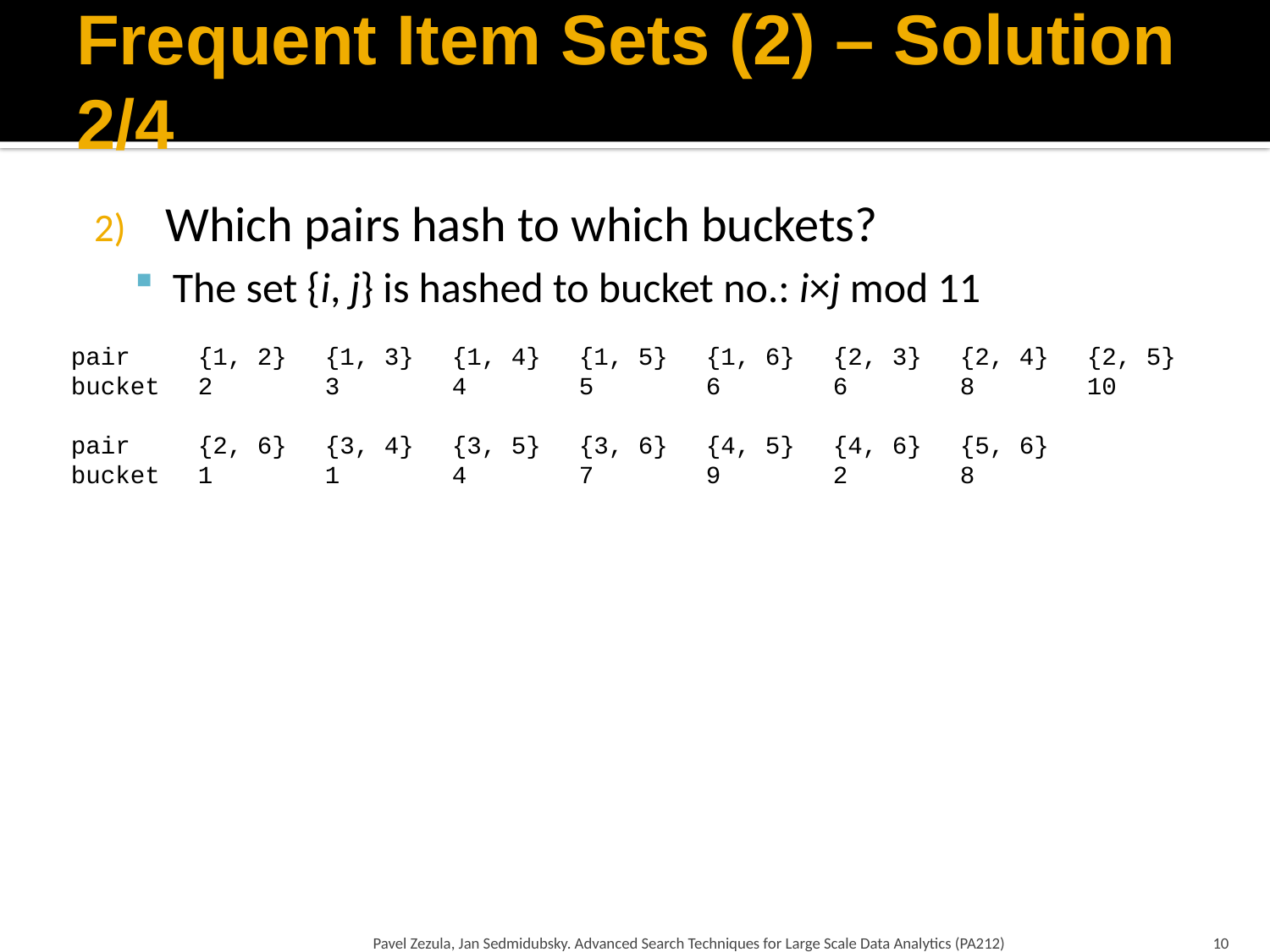

# Frequent Item Sets (2) – Solution 2/4
Which pairs hash to which buckets?
The set {i, j} is hashed to bucket no.: i×j mod 11

pair	{1, 2}	{1, 3}	{1, 4}	{1, 5}	{1, 6}	{2, 3}	{2, 4}	{2, 5}
bucket	2	3	4	5	6	6	8	10

pair	{2, 6}	{3, 4}	{3, 5}	{3, 6}	{4, 5}	{4, 6}	{5, 6}
bucket	1	1	4	7	9	2	8
Pavel Zezula, Jan Sedmidubsky. Advanced Search Techniques for Large Scale Data Analytics (PA212)
10